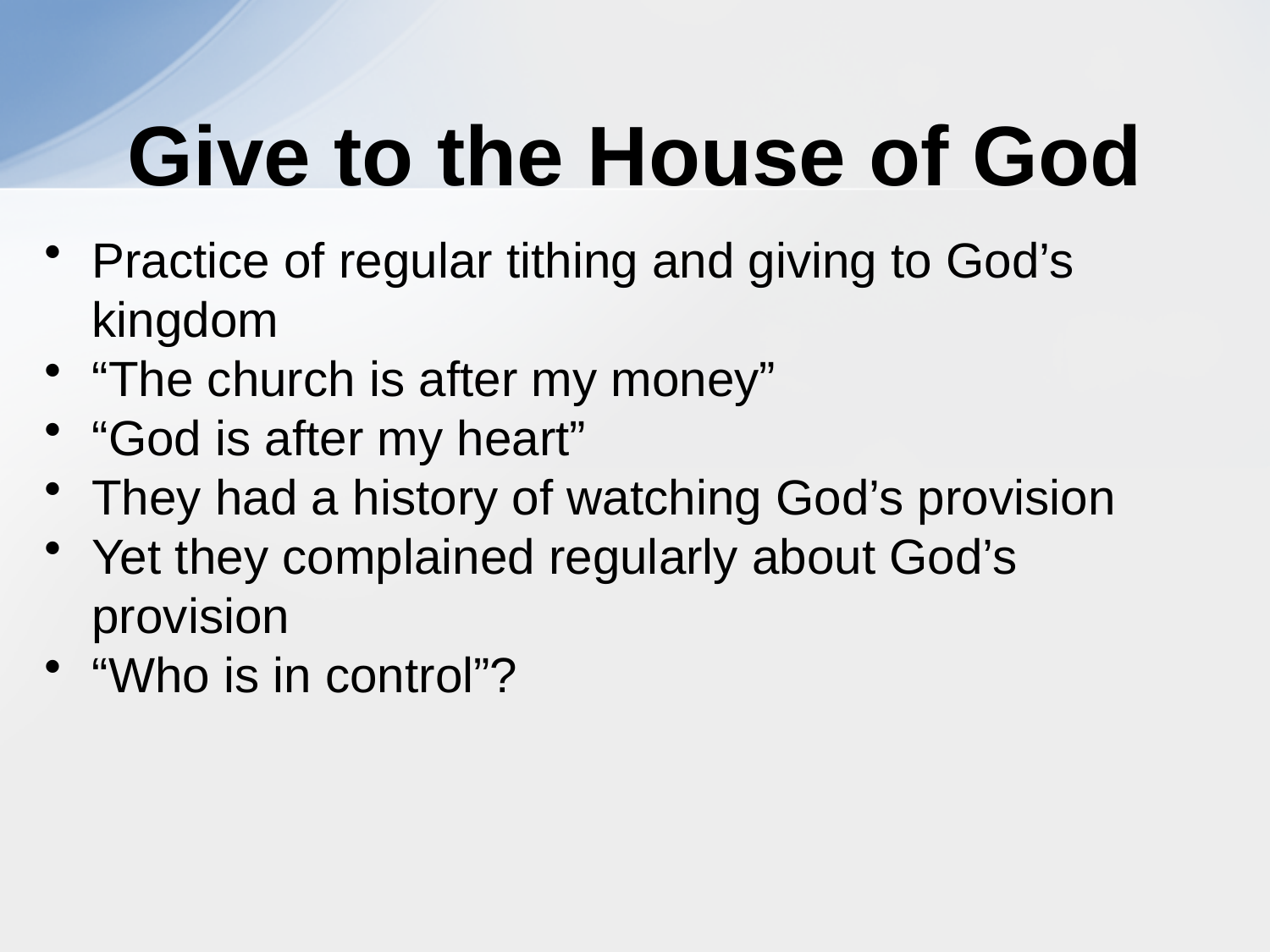

# Give to the House of God
Practice of regular tithing and giving to God’s kingdom
“The church is after my money”
“God is after my heart”
They had a history of watching God’s provision
Yet they complained regularly about God’s provision
“Who is in control”?